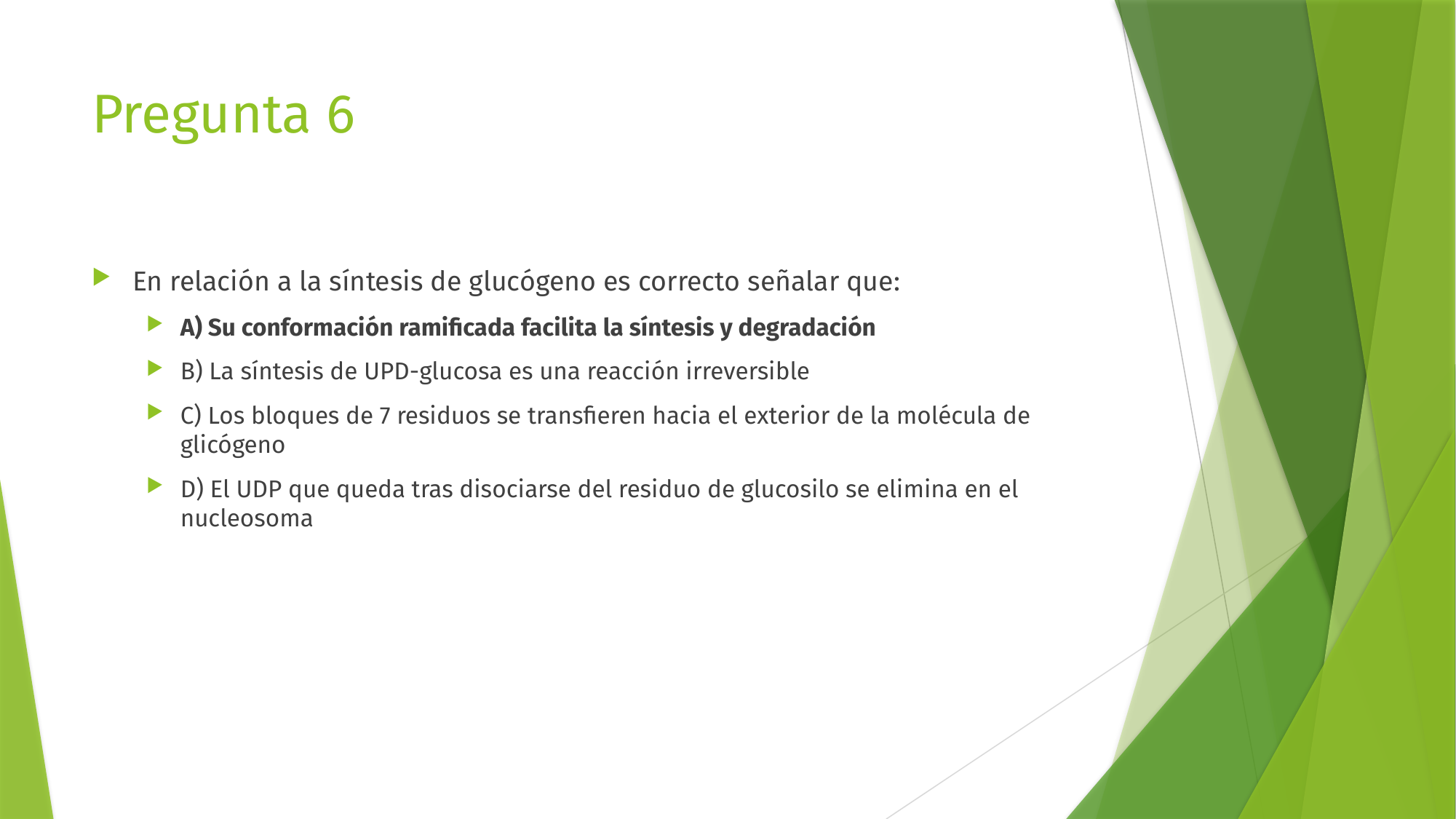

# Pregunta 6
En relación a la síntesis de glucógeno es correcto señalar que:
A) Su conformación ramificada facilita la síntesis y degradación
B) La síntesis de UPD-glucosa es una reacción irreversible
C) Los bloques de 7 residuos se transfieren hacia el exterior de la molécula de glicógeno
D) El UDP que queda tras disociarse del residuo de glucosilo se elimina en el nucleosoma